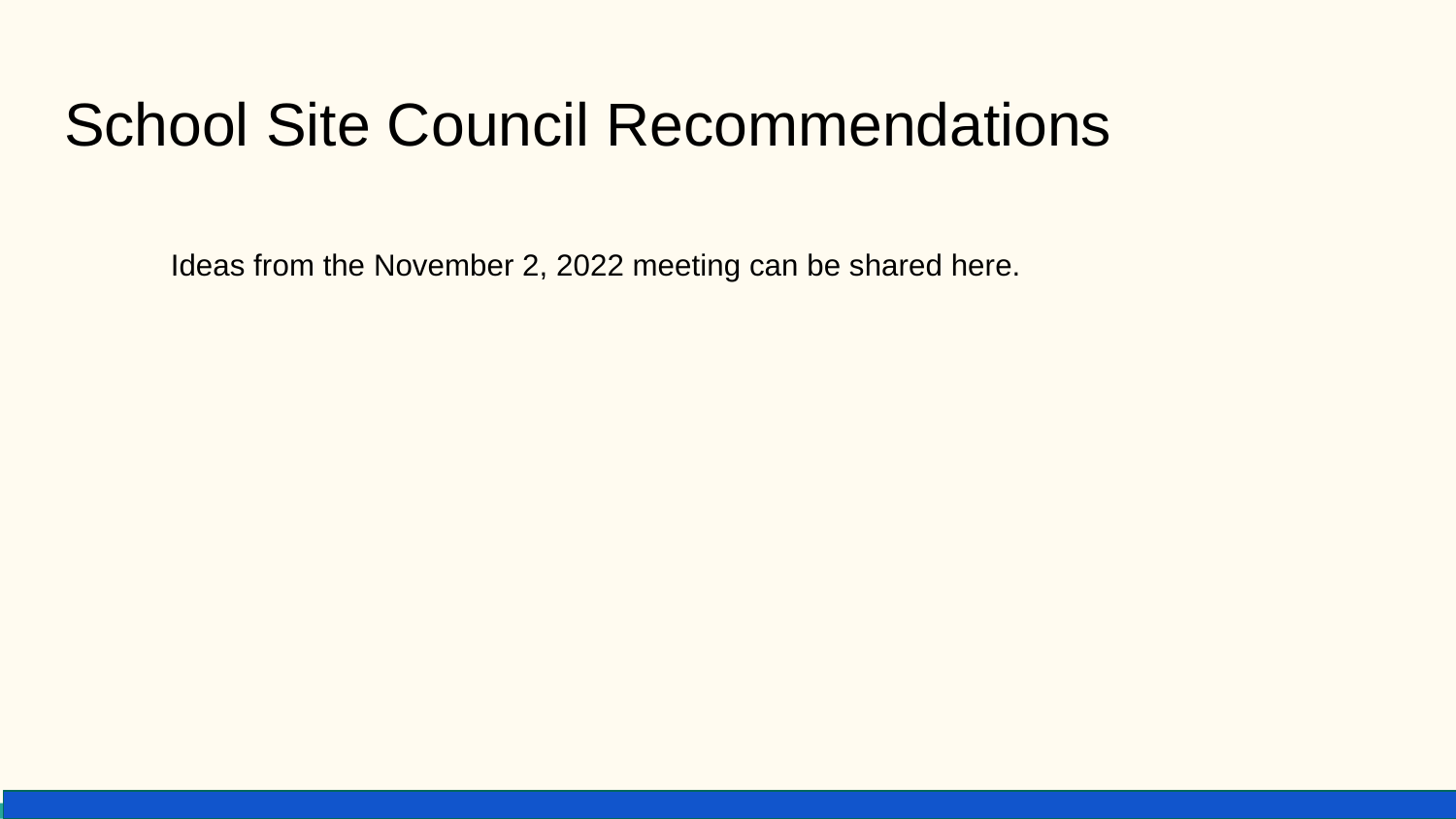

# School Site Council Recommendations
Ideas from the November 2, 2022 meeting can be shared here.